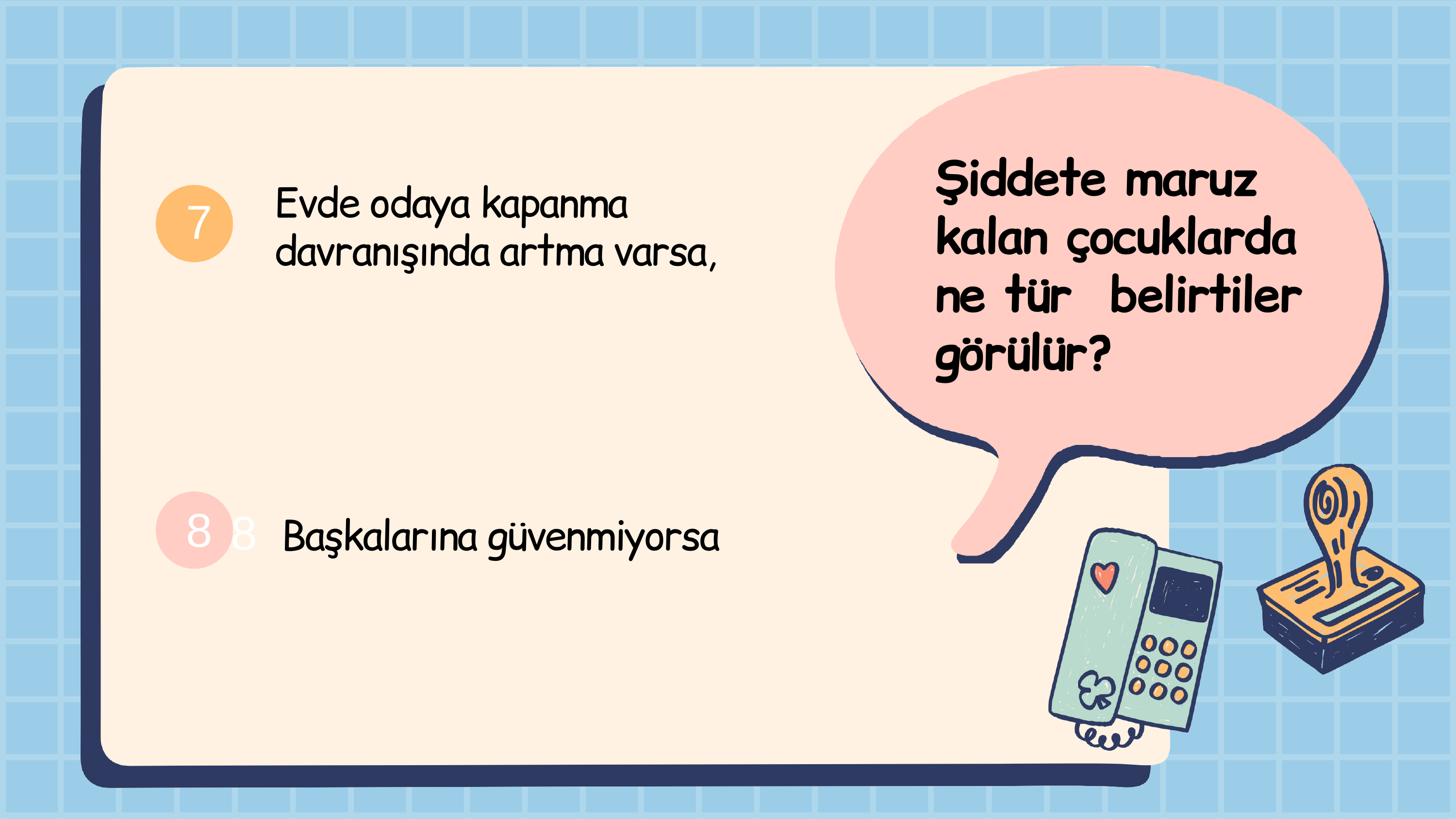

Şiddete maruz kalan çocuklarda ne tür  belirtiler görülür?

# Evde odaya kapanma davranışında artma varsa,
7
8
8	Başkalarına güvenmiyorsa